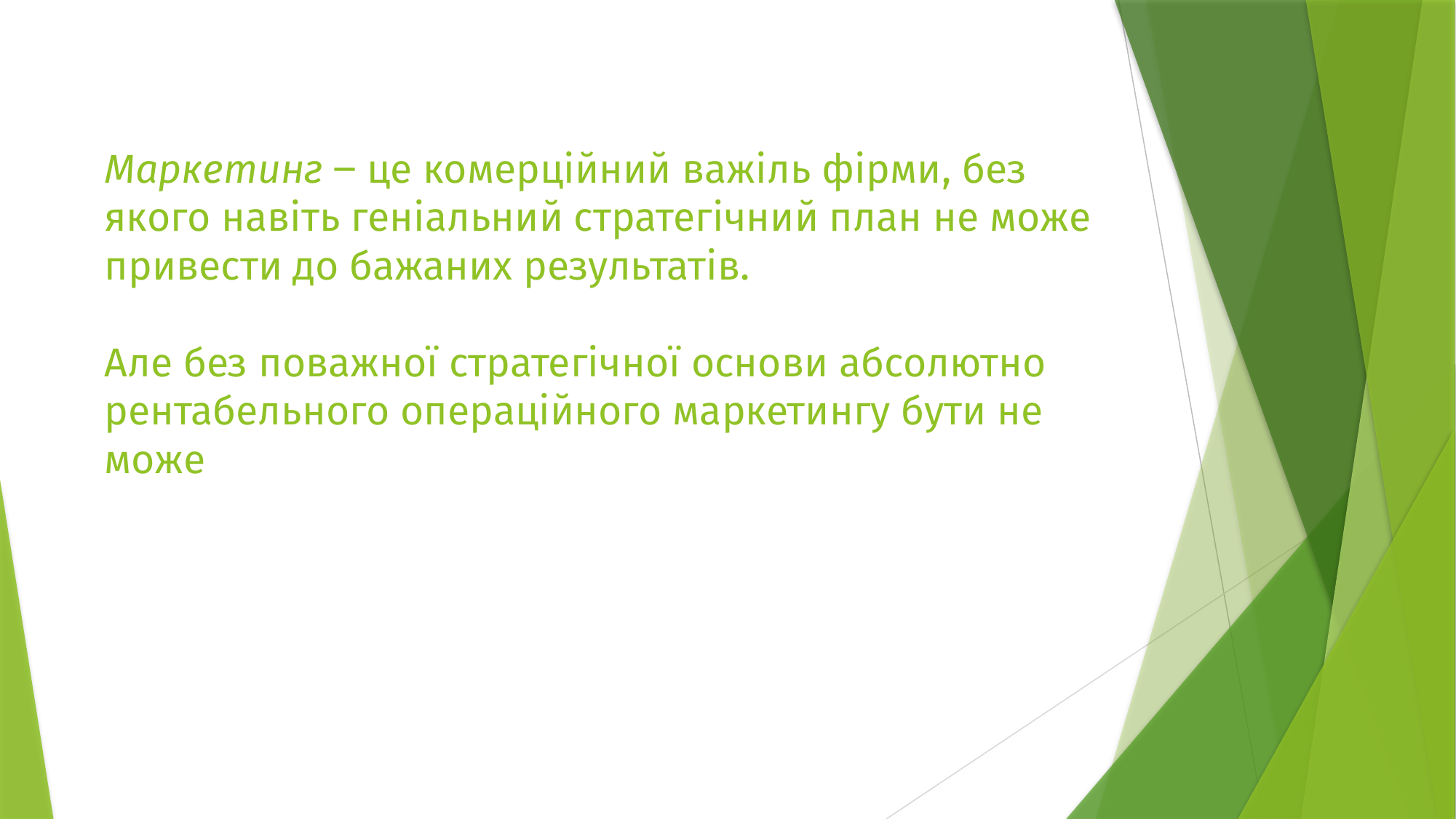

# Маркетинг ‒ це комерційний важіль фірми, без якого навіть геніальний стратегічний план не може привести до бажаних результатів. Але без поважної стратегічної основи абсолютно рентабельного операційного маркетингу бути не може